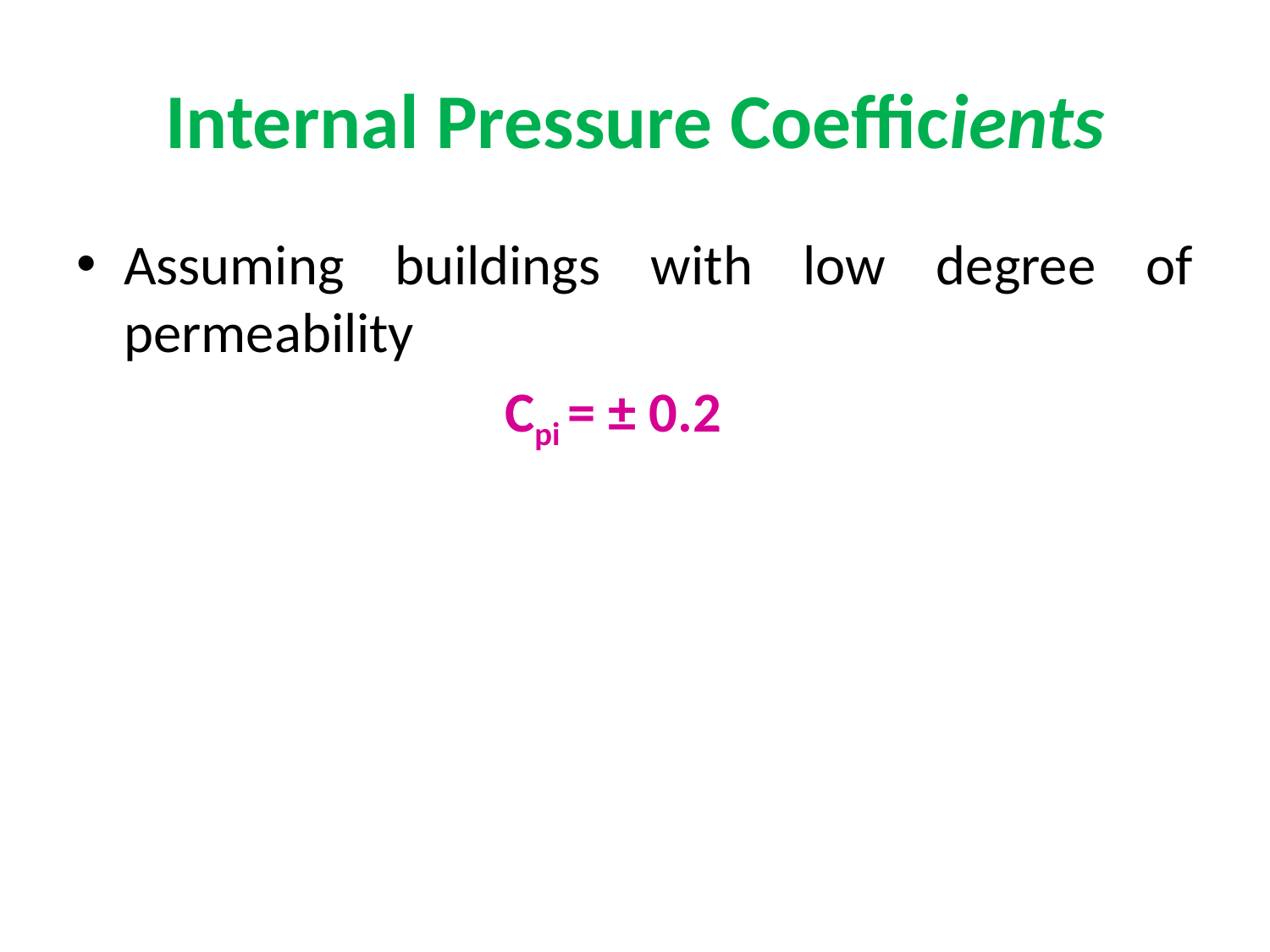

# Internal Pressure Coefficients
Assuming buildings with low degree of permeability
				Cpi = ± 0.2